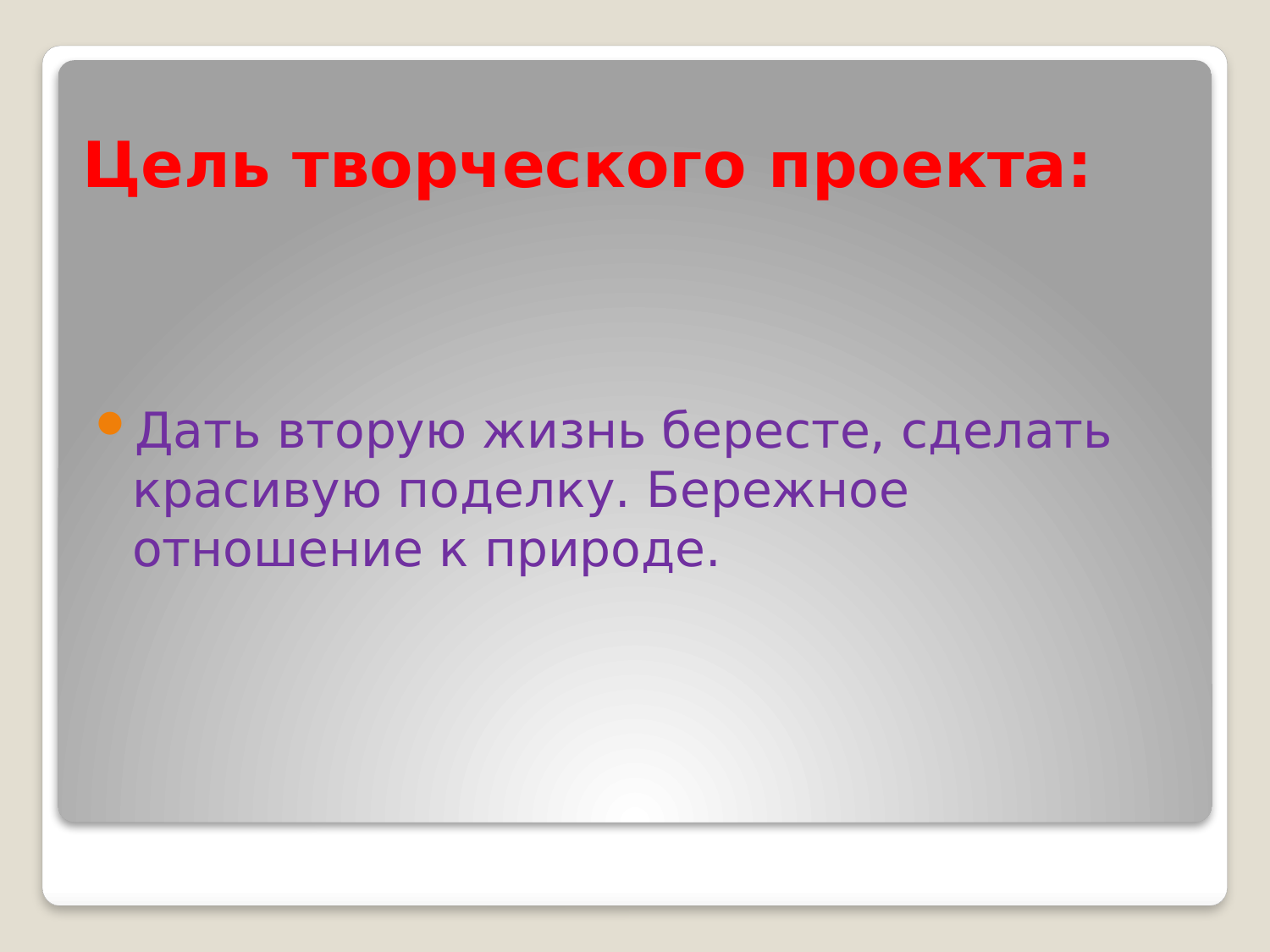

# Цель творческого проекта:
Дать вторую жизнь бересте, сделать красивую поделку. Бережное отношение к природе.